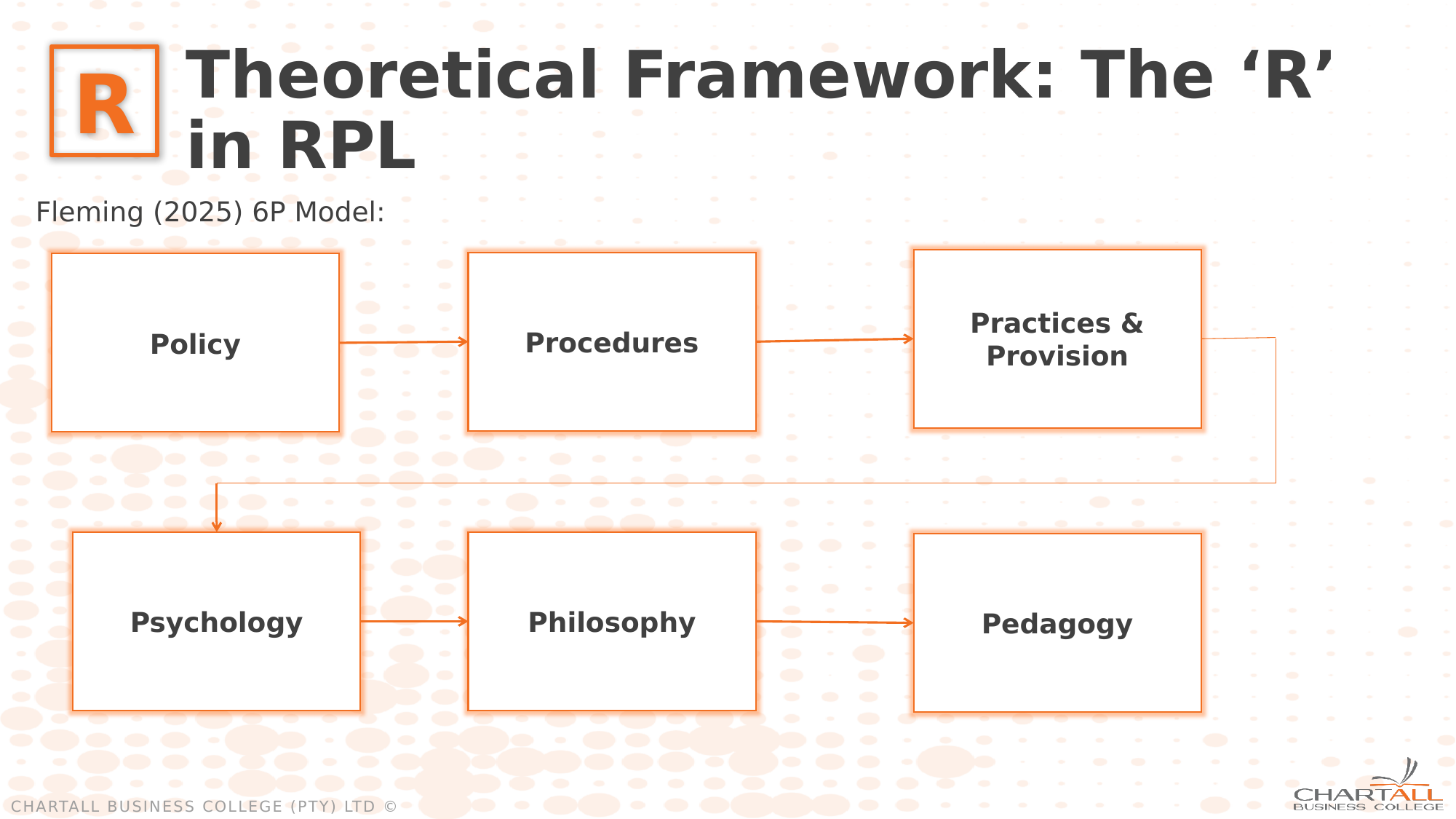

Theoretical Framework: The ‘R’ in RPL
R
Fleming (2025) 6P Model:
Practices & Provision
Procedures
Policy
Psychology
Philosophy
Pedagogy